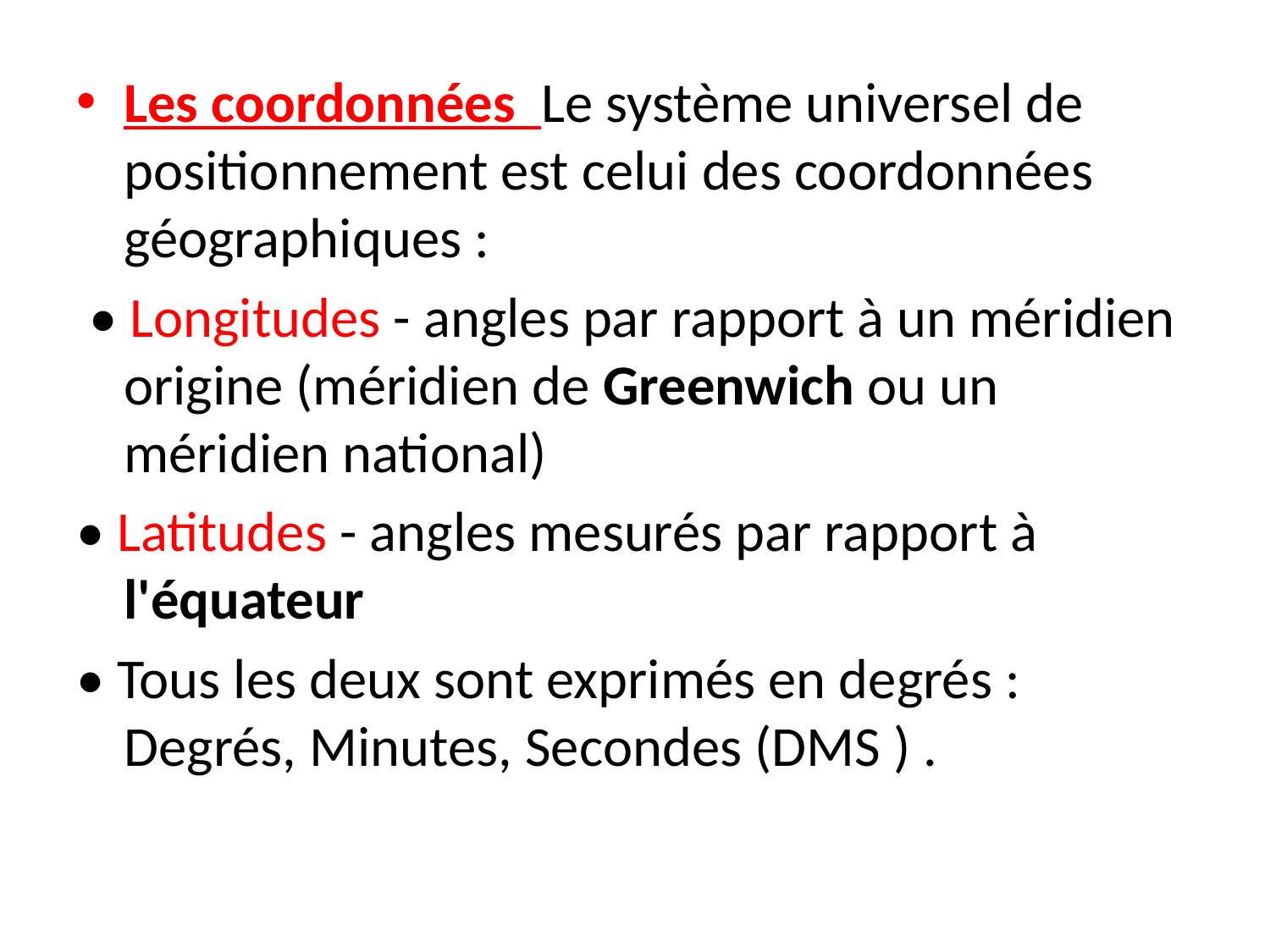

Les coordonnées  Le système universel de positionnement est celui des coordonnées géographiques :
 • Longitudes - angles par rapport à un méridien origine (méridien de Greenwich ou un méridien national)
• Latitudes - angles mesurés par rapport à l'équateur
• Tous les deux sont exprimés en degrés : Degrés, Minutes, Secondes (DMS ) .